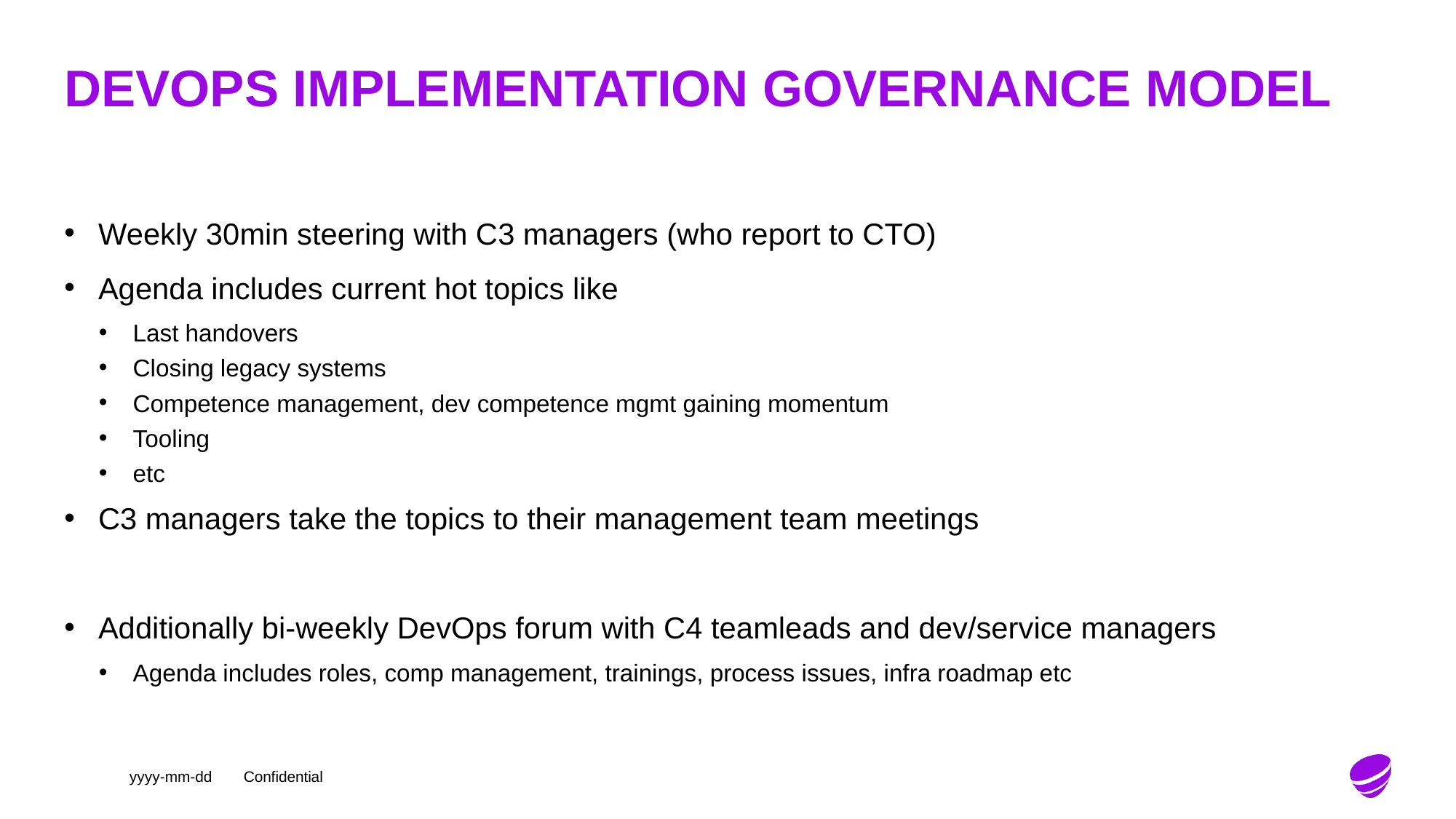

# Devops implementation governance model
Weekly 30min steering with C3 managers (who report to CTO)
Agenda includes current hot topics like
Last handovers
Closing legacy systems
Competence management, dev competence mgmt gaining momentum
Tooling
etc
C3 managers take the topics to their management team meetings

Additionally bi-weekly DevOps forum with C4 teamleads and dev/service managers
Agenda includes roles, comp management, trainings, process issues, infra roadmap etc

yyyy-mm-dd
Confidential